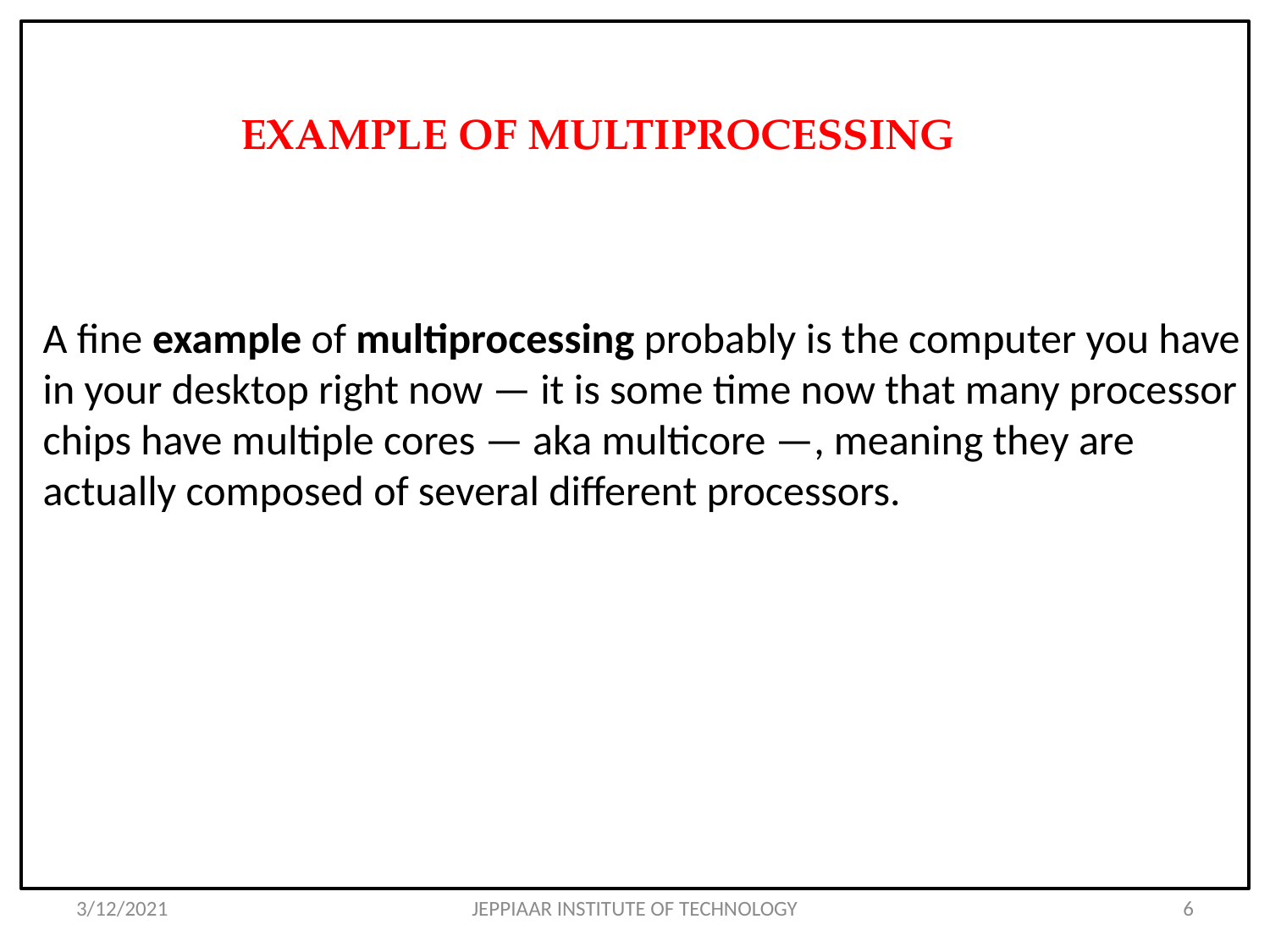

# EXAMPLE OF MULTIPROCESSING

A fine example of multiprocessing probably is the computer you have in your desktop right now — it is some time now that many processor chips have multiple cores — aka multicore —, meaning they are actually composed of several different processors.

3/12/2021
JEPPIAAR INSTITUTE OF TECHNOLOGY
6